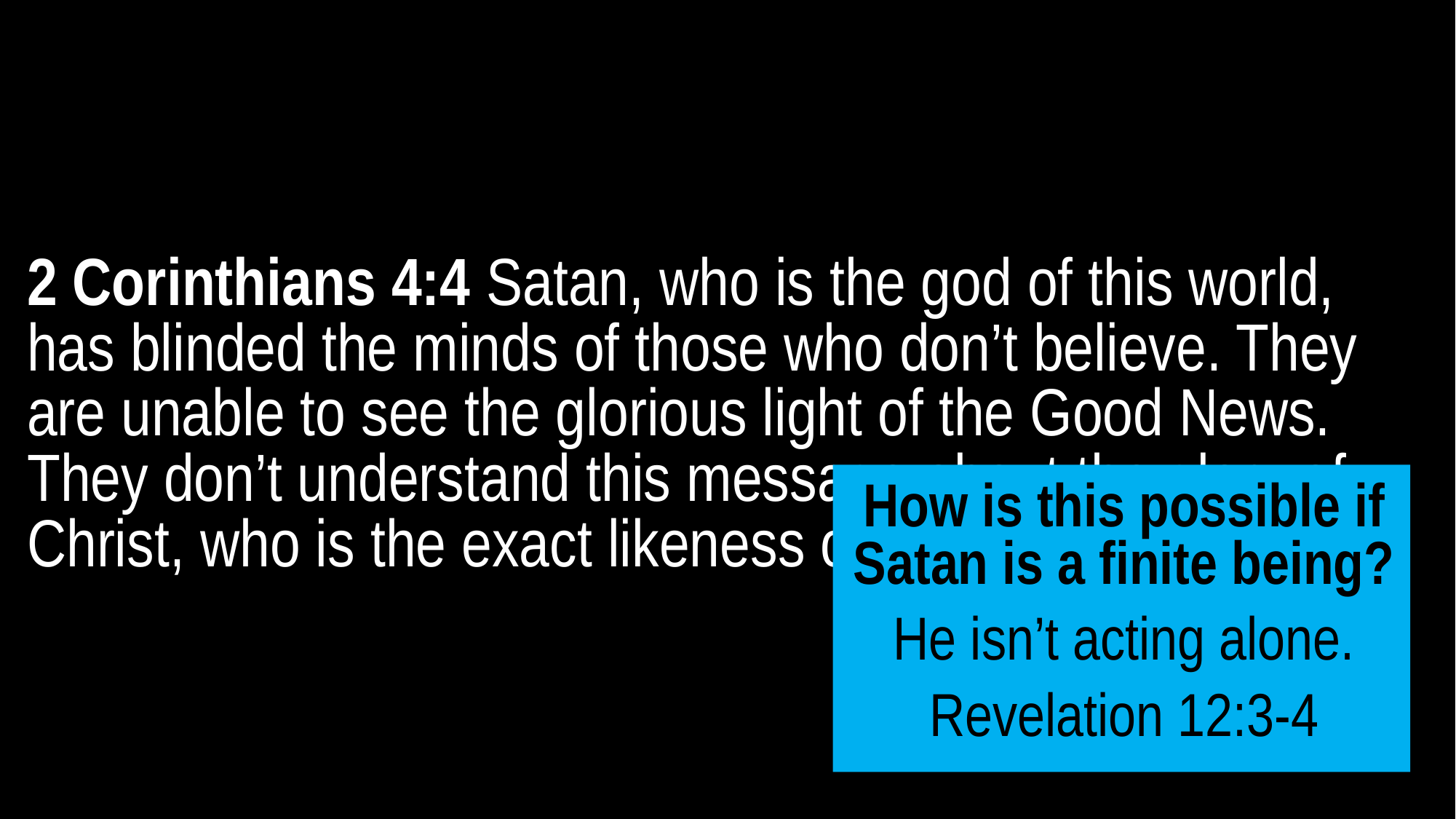

2 Corinthians 4:4 Satan, who is the god of this world, has blinded the minds of those who don’t believe. They are unable to see the glorious light of the Good News. They don’t understand this message about the glory of Christ, who is the exact likeness of God.
How is this possible if Satan is a finite being?
He isn’t acting alone.
Revelation 12:3-4